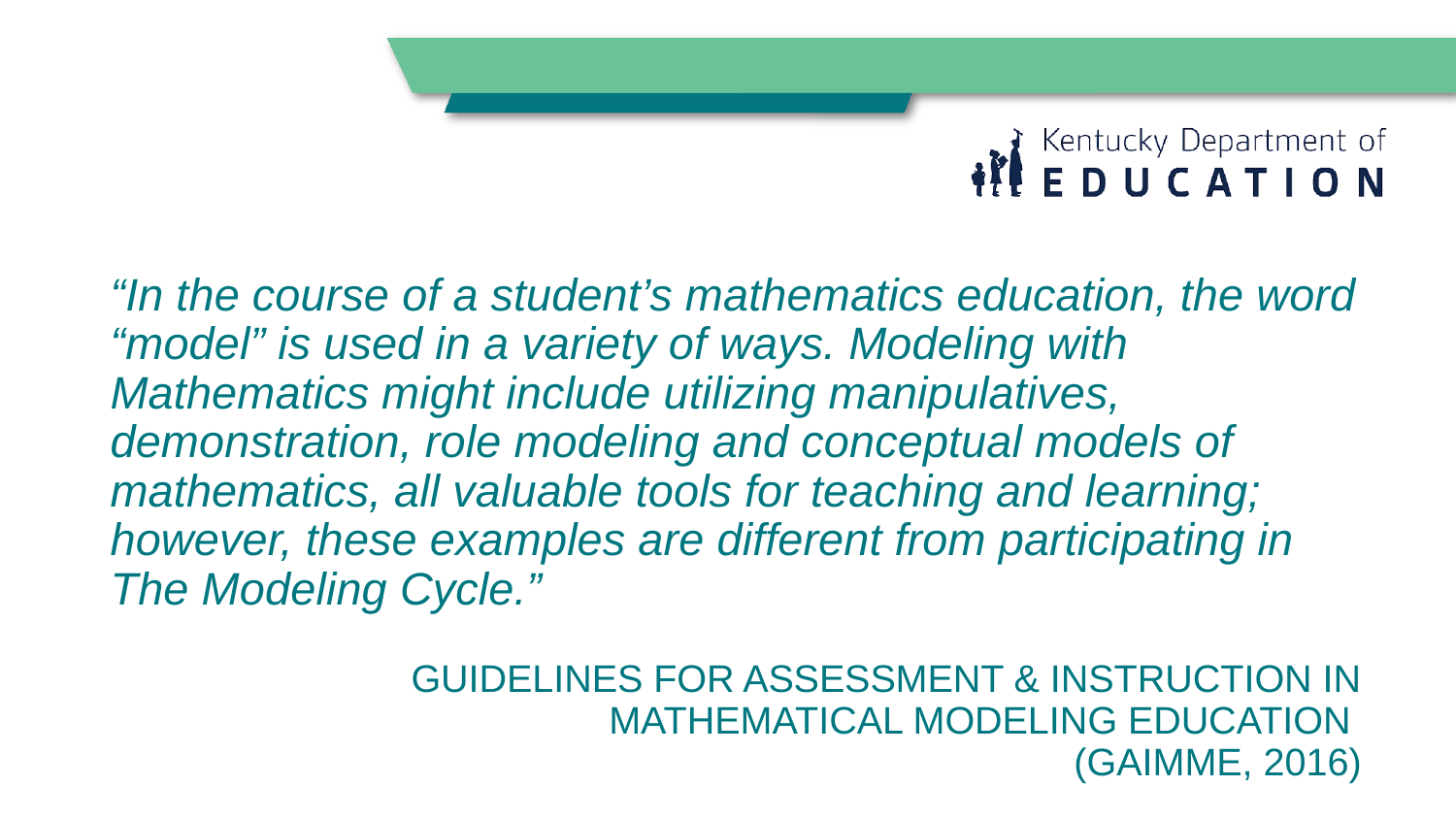

# “In the course of a student’s mathematics education, the word “model” is used in a variety of ways. Modeling with Mathematics might include utilizing manipulatives, demonstration, role modeling and conceptual models of mathematics, all valuable tools for teaching and learning; however, these examples are different from participating in The Modeling Cycle.”

GUIDELINES FOR ASSESSMENT & INSTRUCTION IN
MATHEMATICAL MODELING EDUCATION
(GAIMME, 2016)